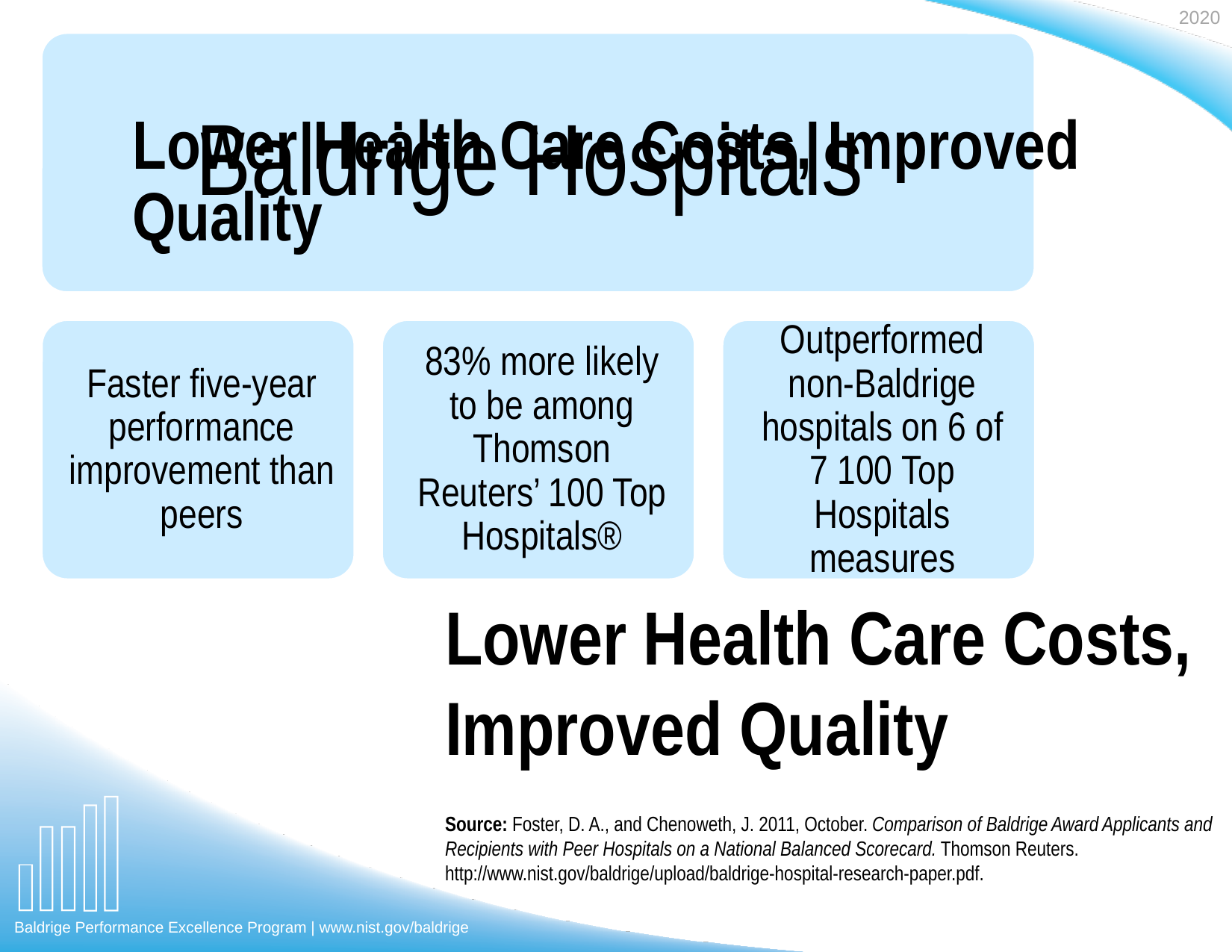

Baldrige Hospitals
Faster five-year performance improvement than peers
83% more likely to be among Thomson Reuters’ 100 Top Hospitals®
Outperformed non-Baldrige hospitals on 6 of 7 100 Top Hospitals measures
# Lower Health Care Costs, Improved Quality
Lower Health Care Costs,
Improved Quality
Source: Foster, D. A., and Chenoweth, J. 2011, October. Comparison of Baldrige Award Applicants and Recipients with Peer Hospitals on a National Balanced Scorecard. Thomson Reuters. http://www.nist.gov/baldrige/upload/baldrige-hospital-research-paper.pdf.